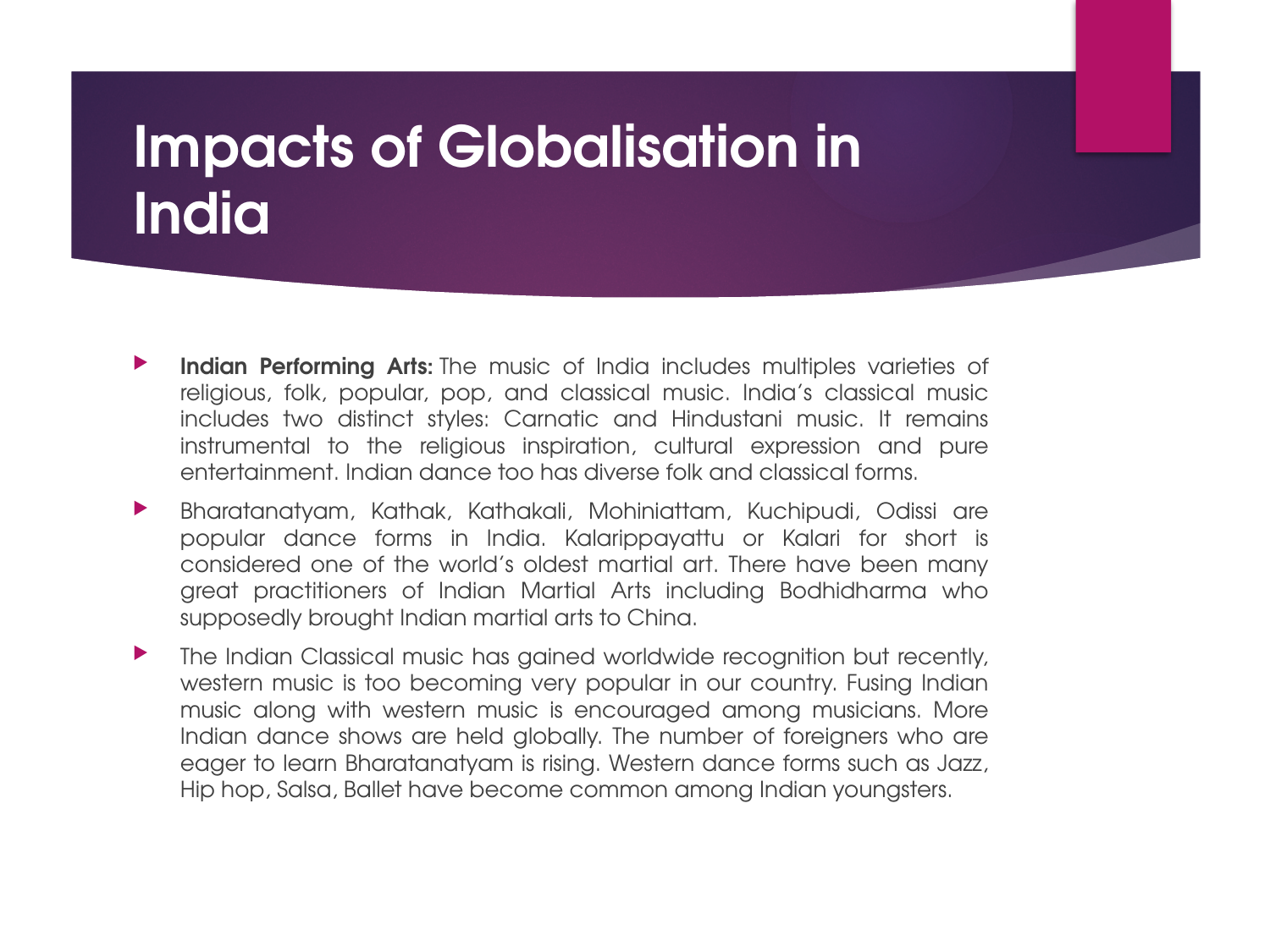

# Impacts of Globalisation in India
Indian Performing Arts: The music of India includes multiples varieties of religious, folk, popular, pop, and classical music. India’s classical music includes two distinct styles: Carnatic and Hindustani music. It remains instrumental to the religious inspiration, cultural expression and pure entertainment. Indian dance too has diverse folk and classical forms.
Bharatanatyam, Kathak, Kathakali, Mohiniattam, Kuchipudi, Odissi are popular dance forms in India. Kalarippayattu or Kalari for short is considered one of the world’s oldest martial art. There have been many great practitioners of Indian Martial Arts including Bodhidharma who supposedly brought Indian martial arts to China.
The Indian Classical music has gained worldwide recognition but recently, western music is too becoming very popular in our country. Fusing Indian music along with western music is encouraged among musicians. More Indian dance shows are held globally. The number of foreigners who are eager to learn Bharatanatyam is rising. Western dance forms such as Jazz, Hip hop, Salsa, Ballet have become common among Indian youngsters.